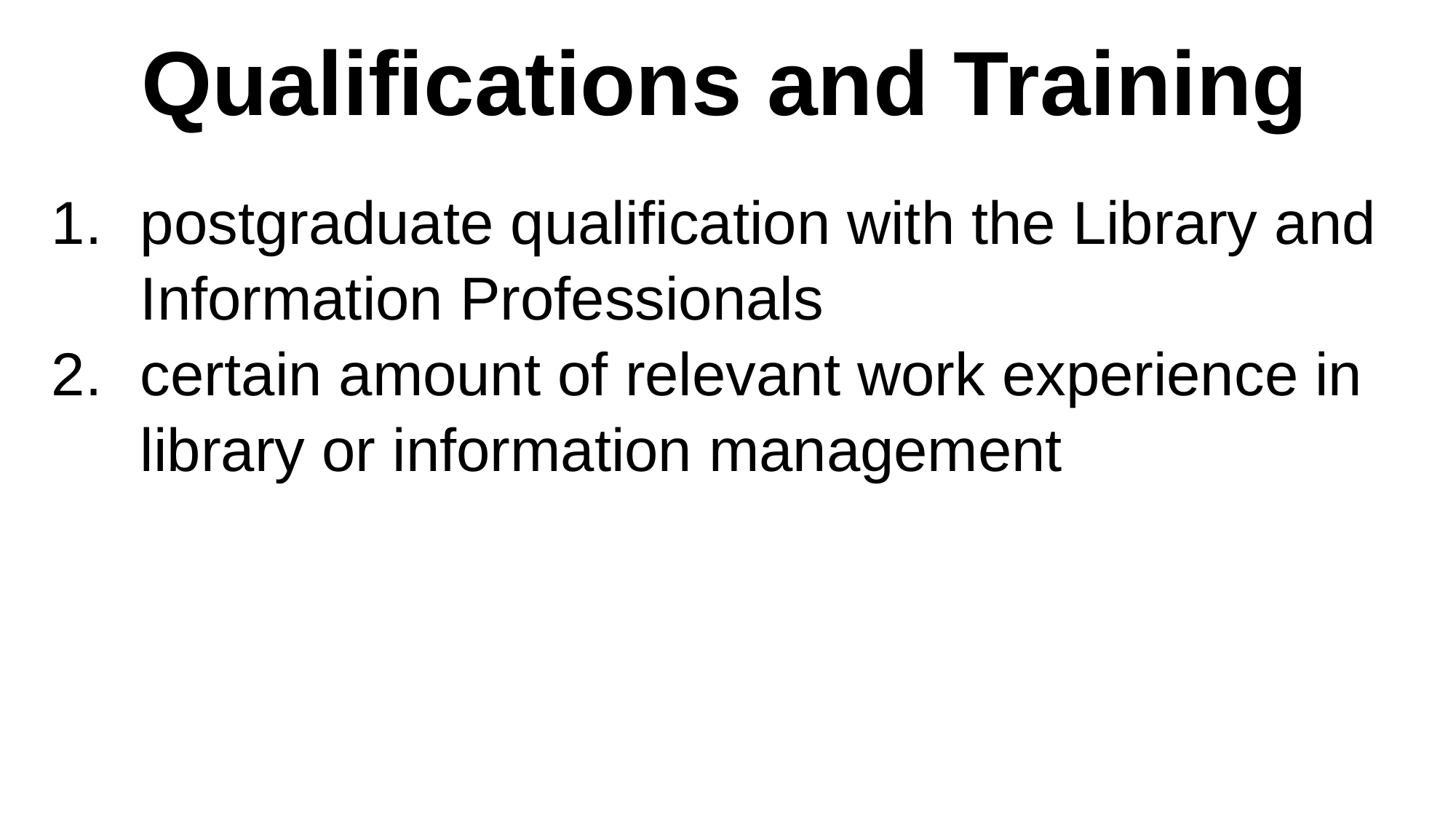

Qualifications and Training
postgraduate qualification with the Library and Information Professionals
certain amount of relevant work experience in library or information management